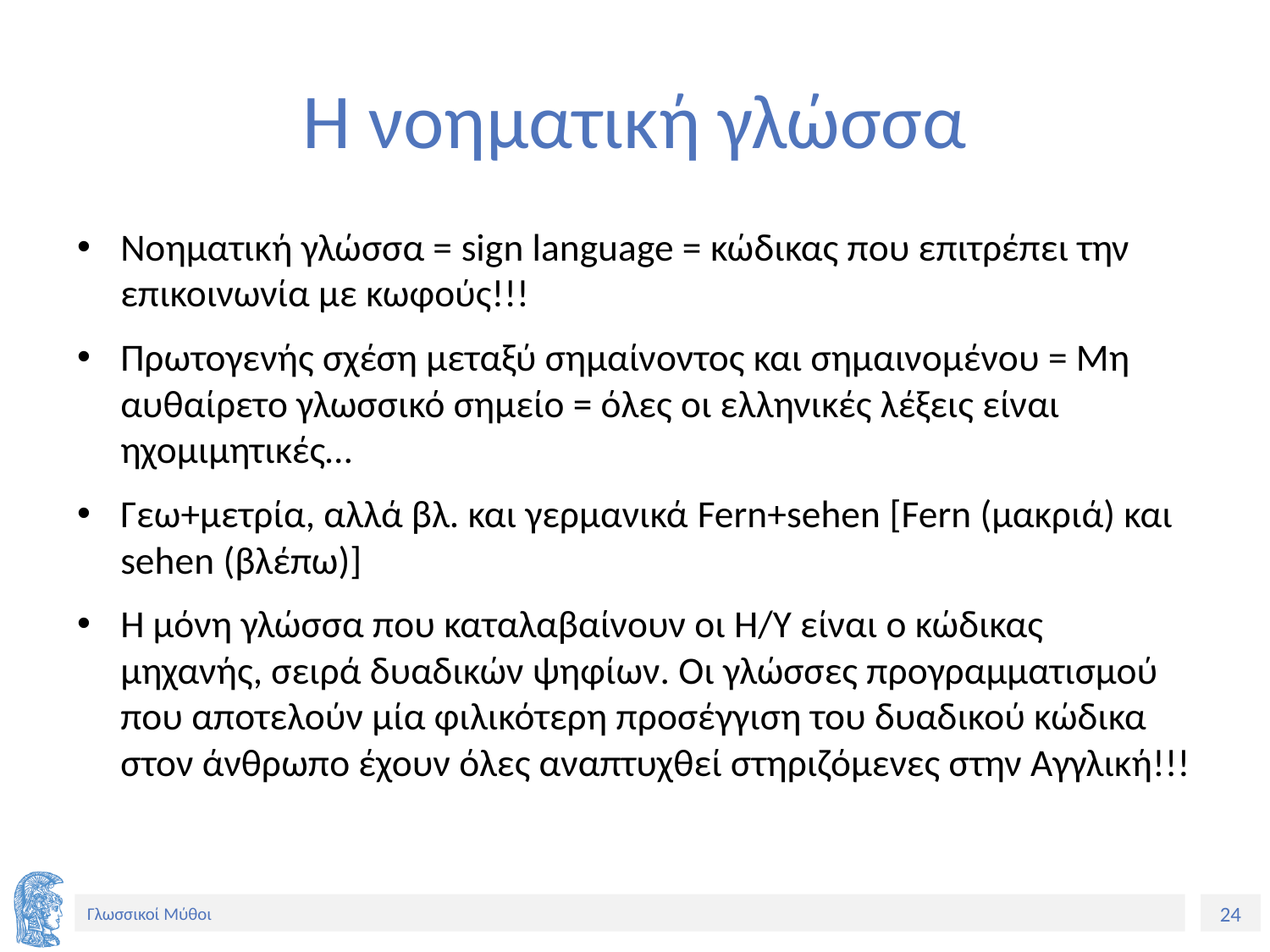

# Η νοηματική γλώσσα
Νοηματική γλώσσα = sign language = κώδικας που επιτρέπει την επικοινωνία με κωφούς!!!
Πρωτογενής σχέση μεταξύ σημαίνοντος και σημαινομένου = Μη αυθαίρετο γλωσσικό σημείο = όλες οι ελληνικές λέξεις είναι ηχομιμητικές…
Γεω+μετρία, αλλά βλ. και γερμανικά Fern+sehen [Fern (μακριά) και sehen (βλέπω)]
Η μόνη γλώσσα που καταλαβαίνουν οι Η/Υ είναι ο κώδικας μηχανής, σειρά δυαδικών ψηφίων. Οι γλώσσες προγραμματισμού που αποτελούν μία φιλικότερη προσέγγιση του δυαδικού κώδικα στον άνθρωπο έχουν όλες αναπτυχθεί στηριζόμενες στην Αγγλική!!!